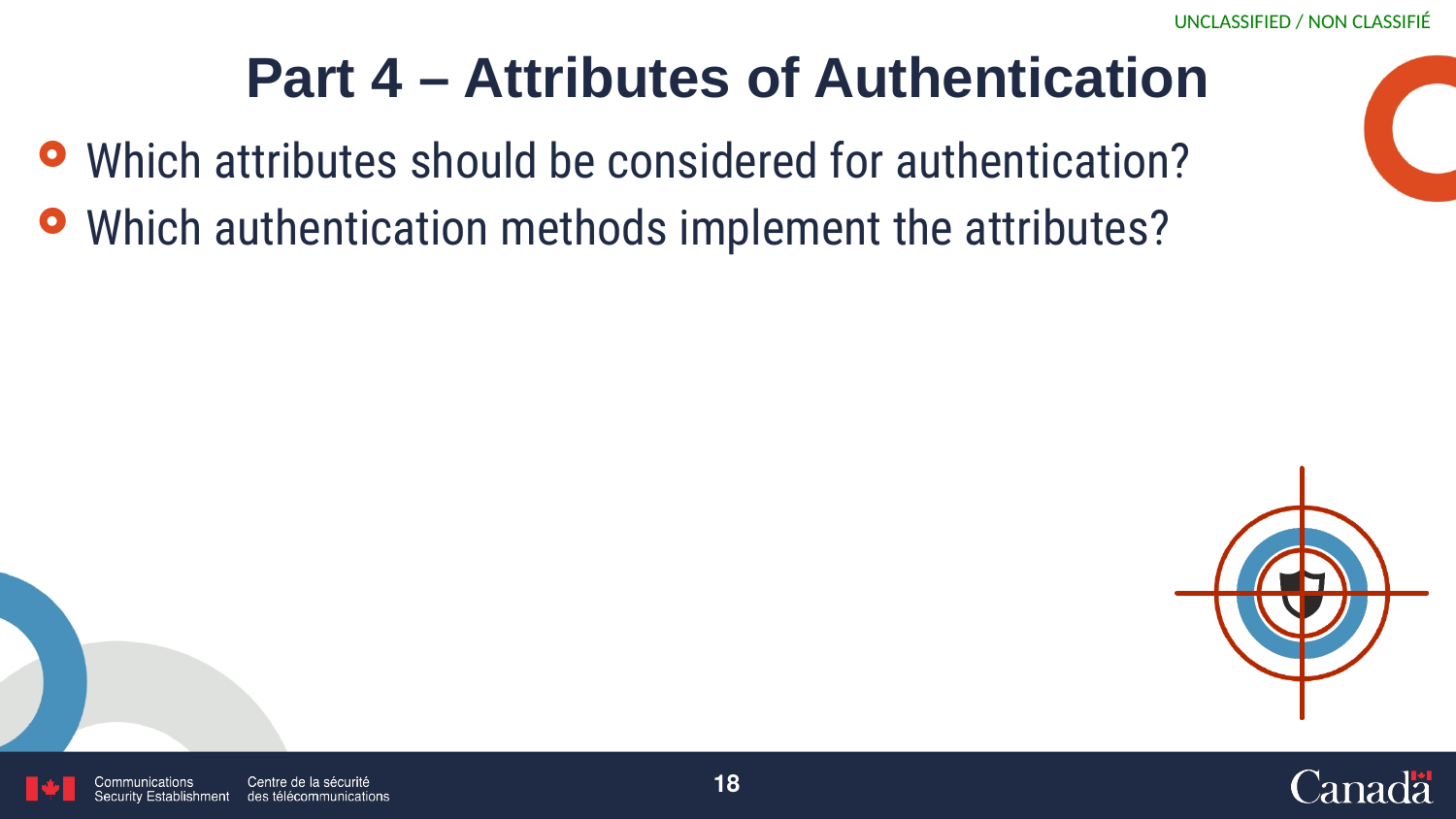

# Part 4 – Attributes of Authentication
Which attributes should be considered for authentication?
Which authentication methods implement the attributes?